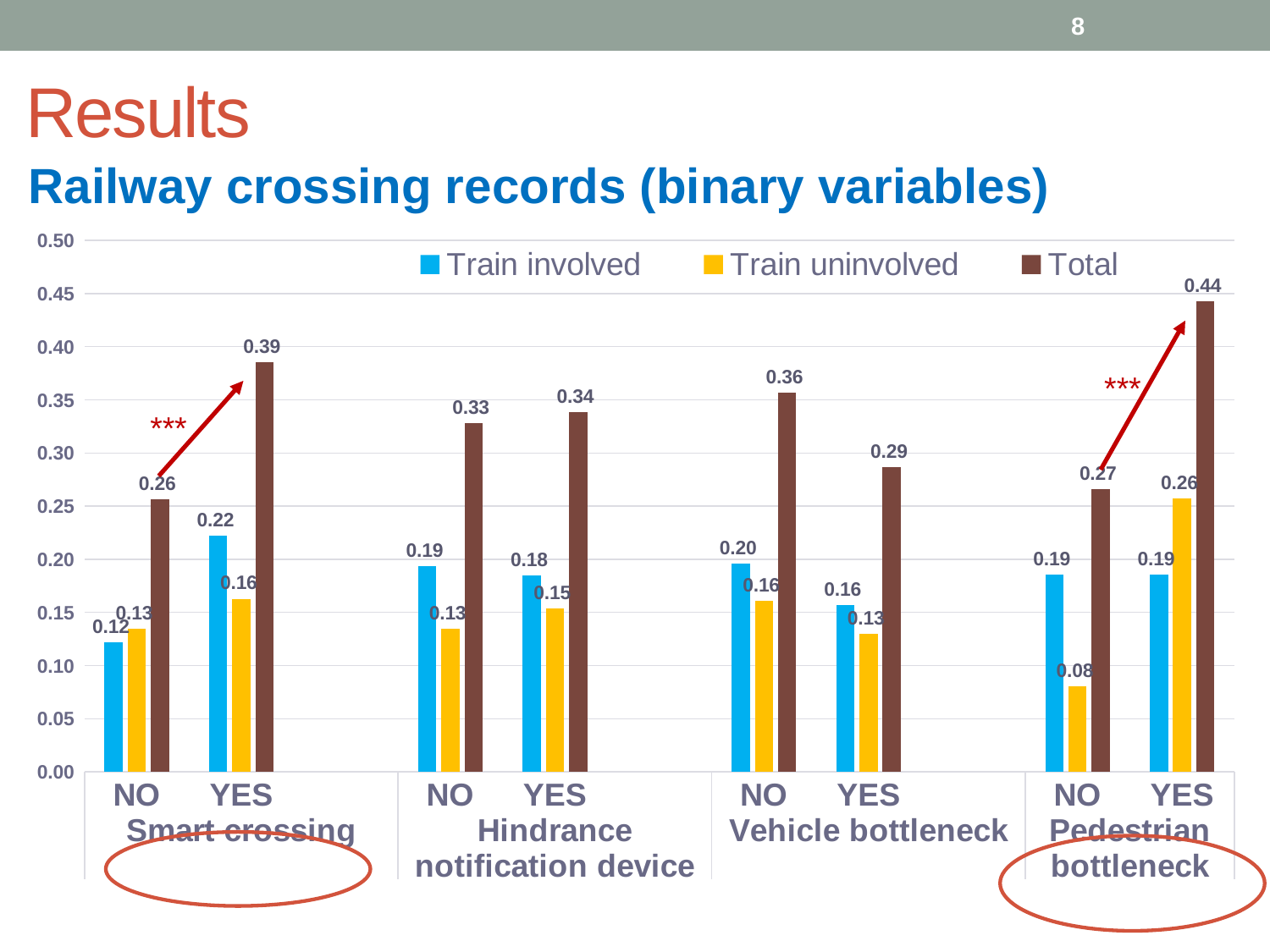

8
# Results
Railway crossing records (binary variables)

### Chart

| Category | Train involved | Train uninvolved | Total |
|---|---|---|---|
| NO | 0.1218181818181818 | 0.1345454545454546 | 0.25636363636363674 |
| YES | 0.2222222222222222 | 0.1628910463861918 | 0.3851132686084143 |
|  | None | None | None |
| NO | 0.19327731092436978 | 0.13445378151260506 | 0.32773109243697474 |
| YES | 0.18483063328424154 | 0.15390279823269512 | 0.3387334315169362 |
|  | None | None | None |
| NO | 0.19607843137254904 | 0.16059757236227817 | 0.35667600373482744 |
| YES | 0.15686274509803902 | 0.12990196078431374 | 0.28676470588235325 |
|  | None | None | None |
| NO | 0.18522727272727305 | 0.08068181818181816 | 0.26590909090909126 |
| YES | 0.1853088480801337 | 0.25709515859766313 | 0.44240400667779617 |
***
***